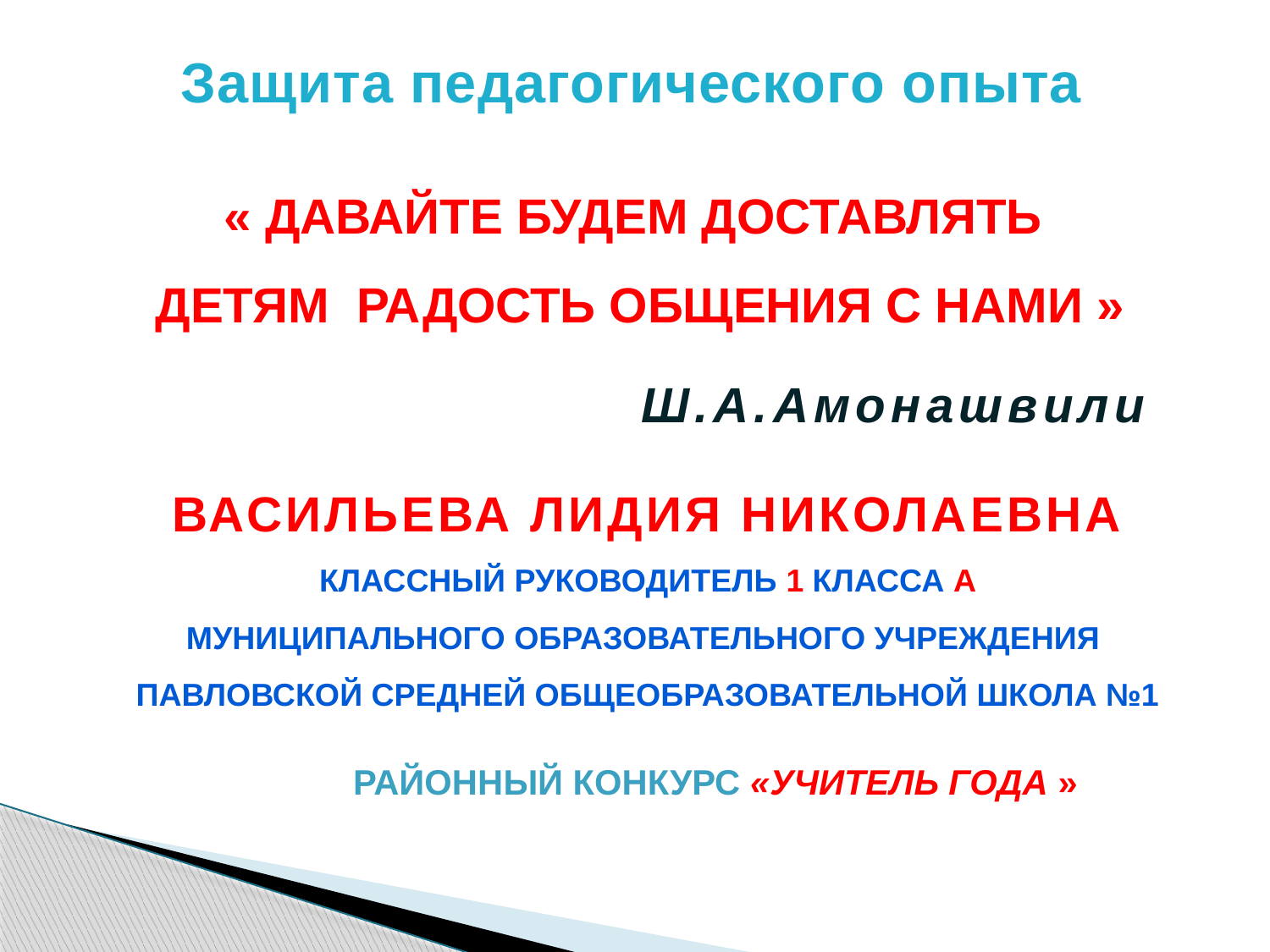

Защита педагогического опыта
« ДАВАЙТЕ будем доставлять
детям  радость общения с нами »
Ш.А.Амонашвили
 Васильева лидия Николаевна
Классный руководитель 1 класса а
Муниципального образовательного учреждения
Павловской средней общеобразовательной школа №1
Районный конкурс «Учитель года »